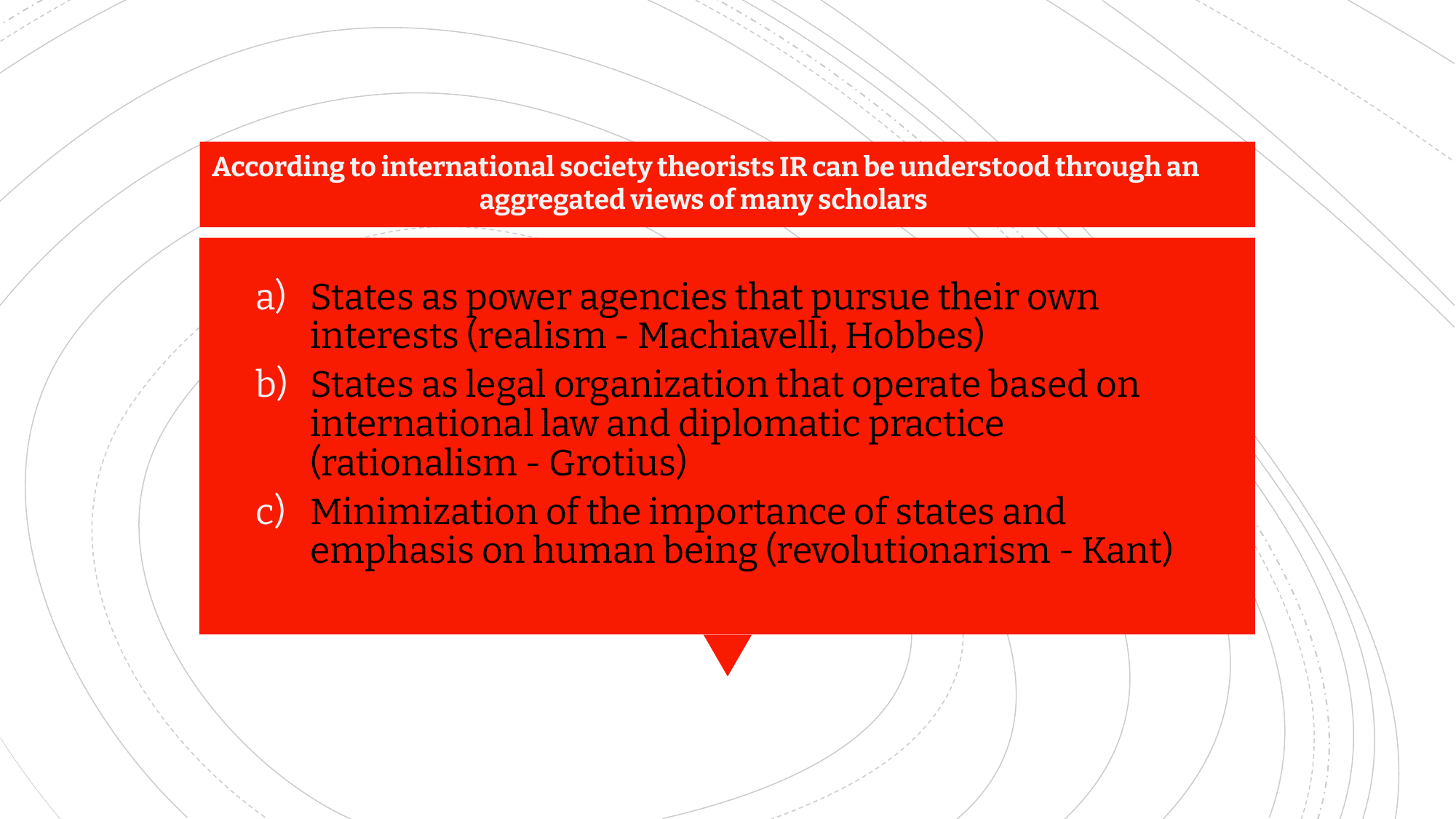

According to international society theorists IR can be understood through an aggregated views of many scholars
States as power agencies that pursue their own interests (realism - Machiavelli, Hobbes)
States as legal organization that operate based on international law and diplomatic practice (rationalism - Grotius)
Minimization of the importance of states and emphasis on human being (revolutionarism - Kant)